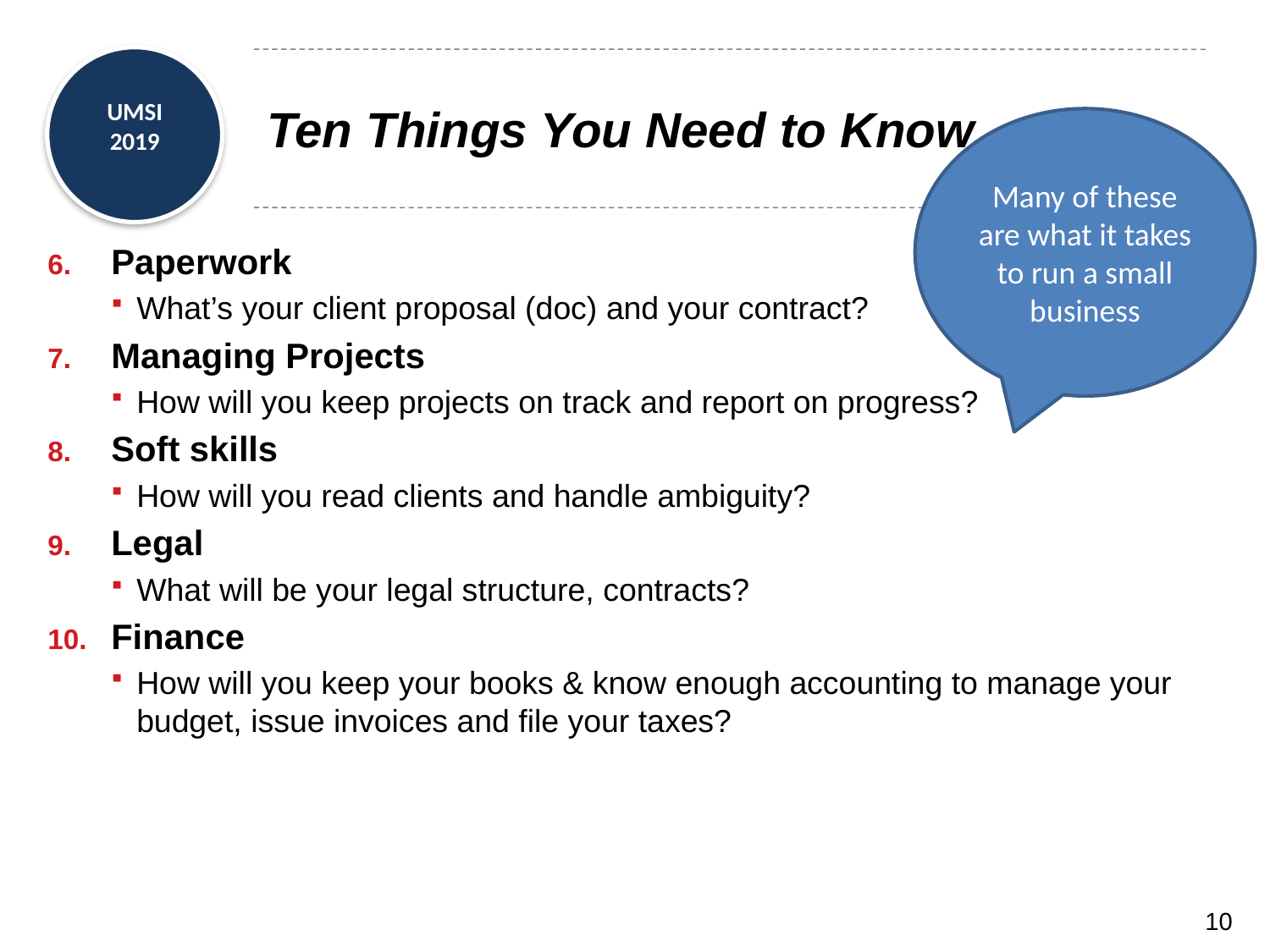

# Ten Things You Need to Know…
Many of these are what it takes to run a small business
Paperwork
What’s your client proposal (doc) and your contract?
Managing Projects
How will you keep projects on track and report on progress?
Soft skills
How will you read clients and handle ambiguity?
Legal
What will be your legal structure, contracts?
Finance
How will you keep your books & know enough accounting to manage your budget, issue invoices and file your taxes?